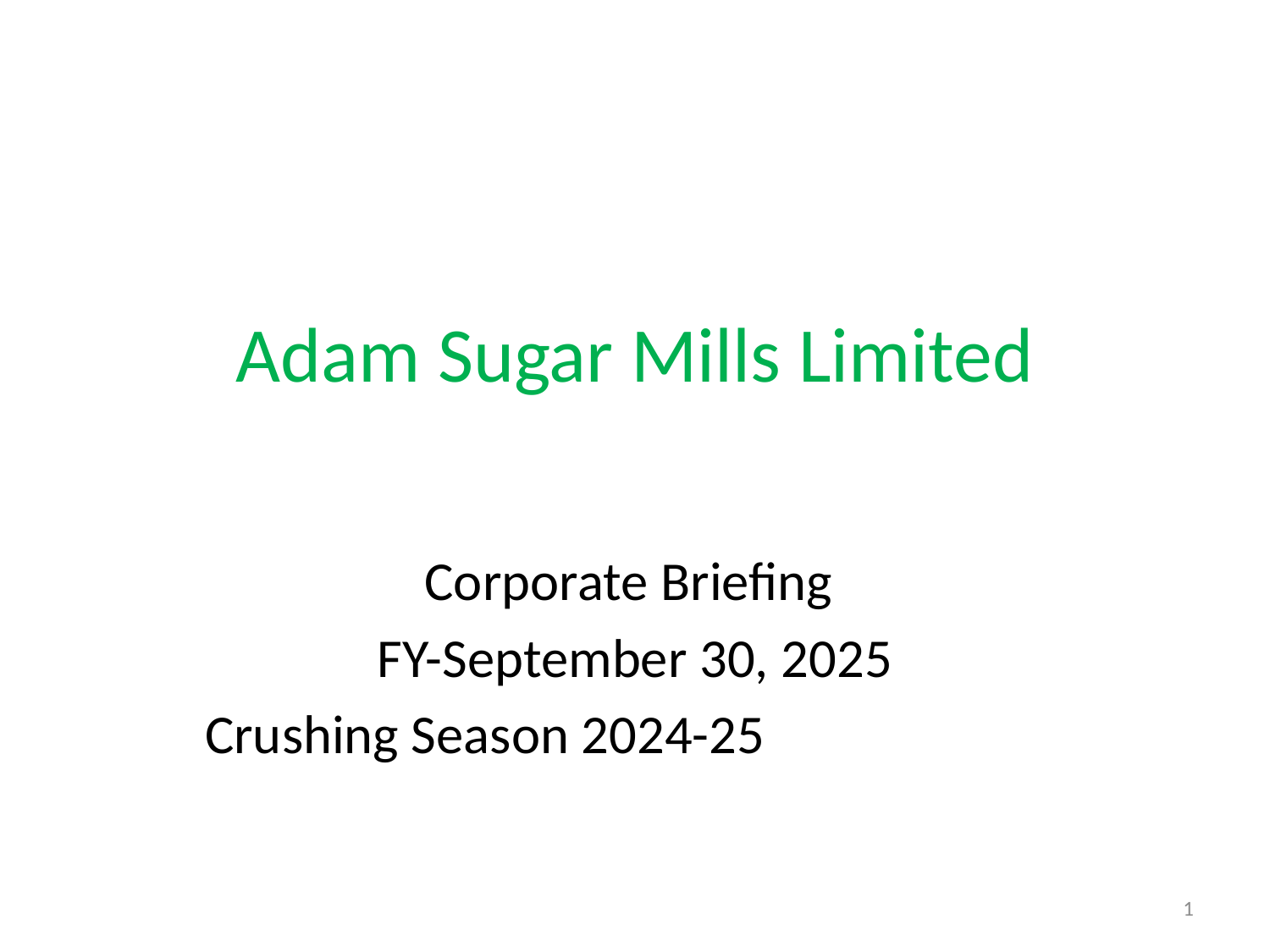

# Adam Sugar Mills Limited
Corporate Briefing
FY-September 30, 2025
Crushing Season 2024-25
1